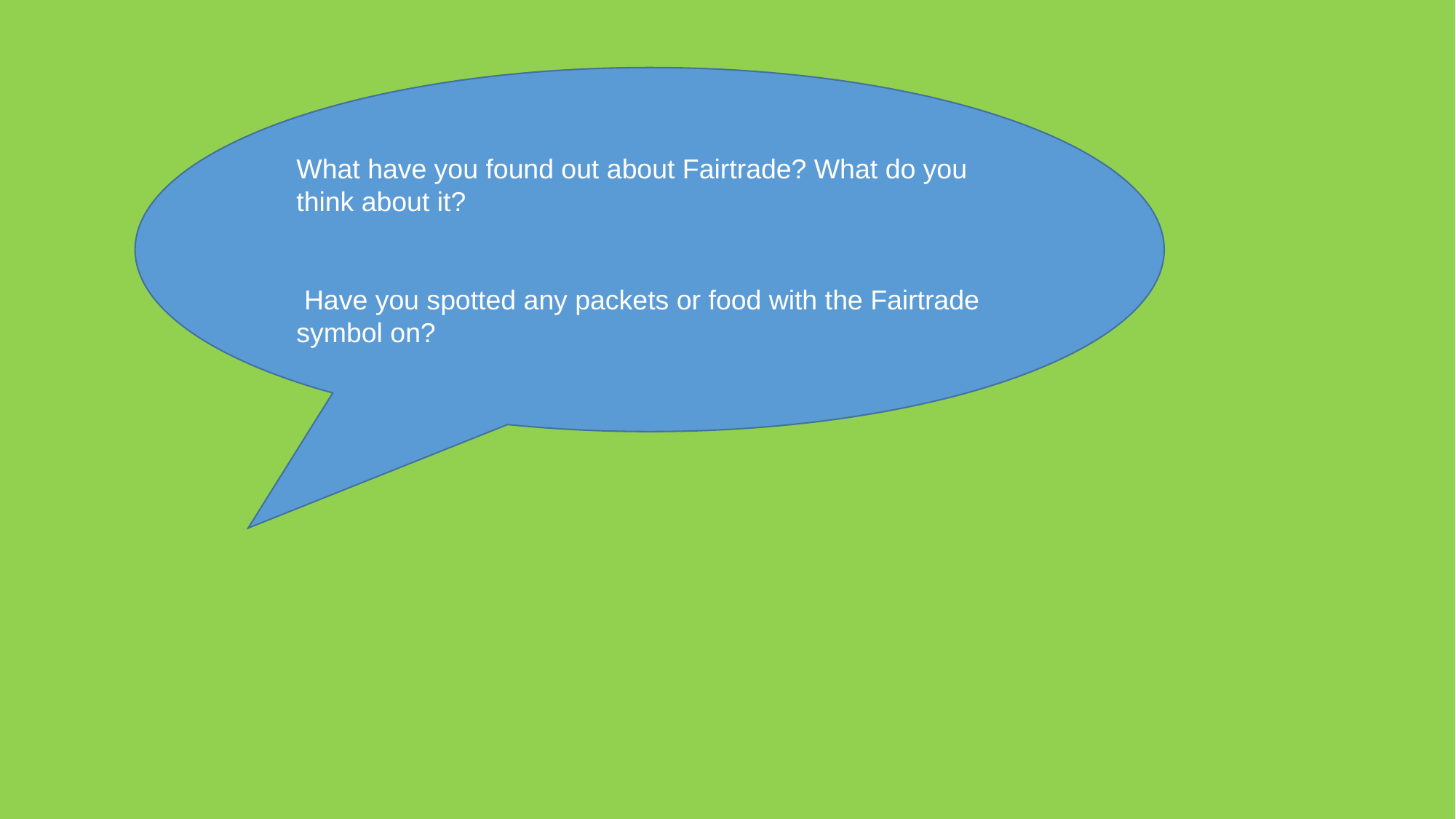

What have you found out about Fairtrade? What do you think about it?

 Have you spotted any packets or food with the Fairtrade symbol on?